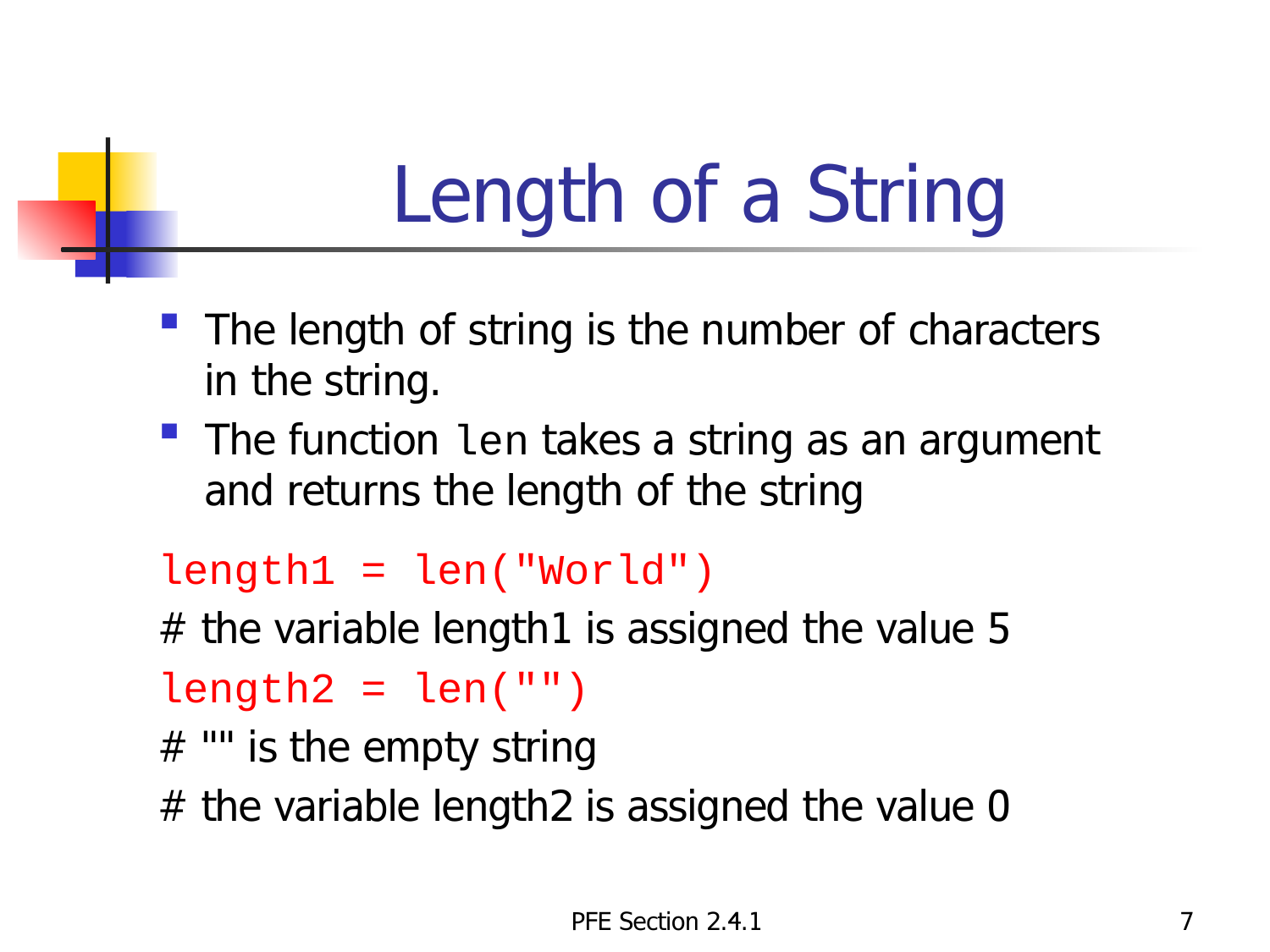

# Length of a String
The length of string is the number of characters in the string.
The function len takes a string as an argument and returns the length of the string

length1 = len("World")
# the variable length1 is assigned the value 5
length2 = len("")
# "" is the empty string
# the variable length2 is assigned the value 0
PFE Section 2.4.1
7